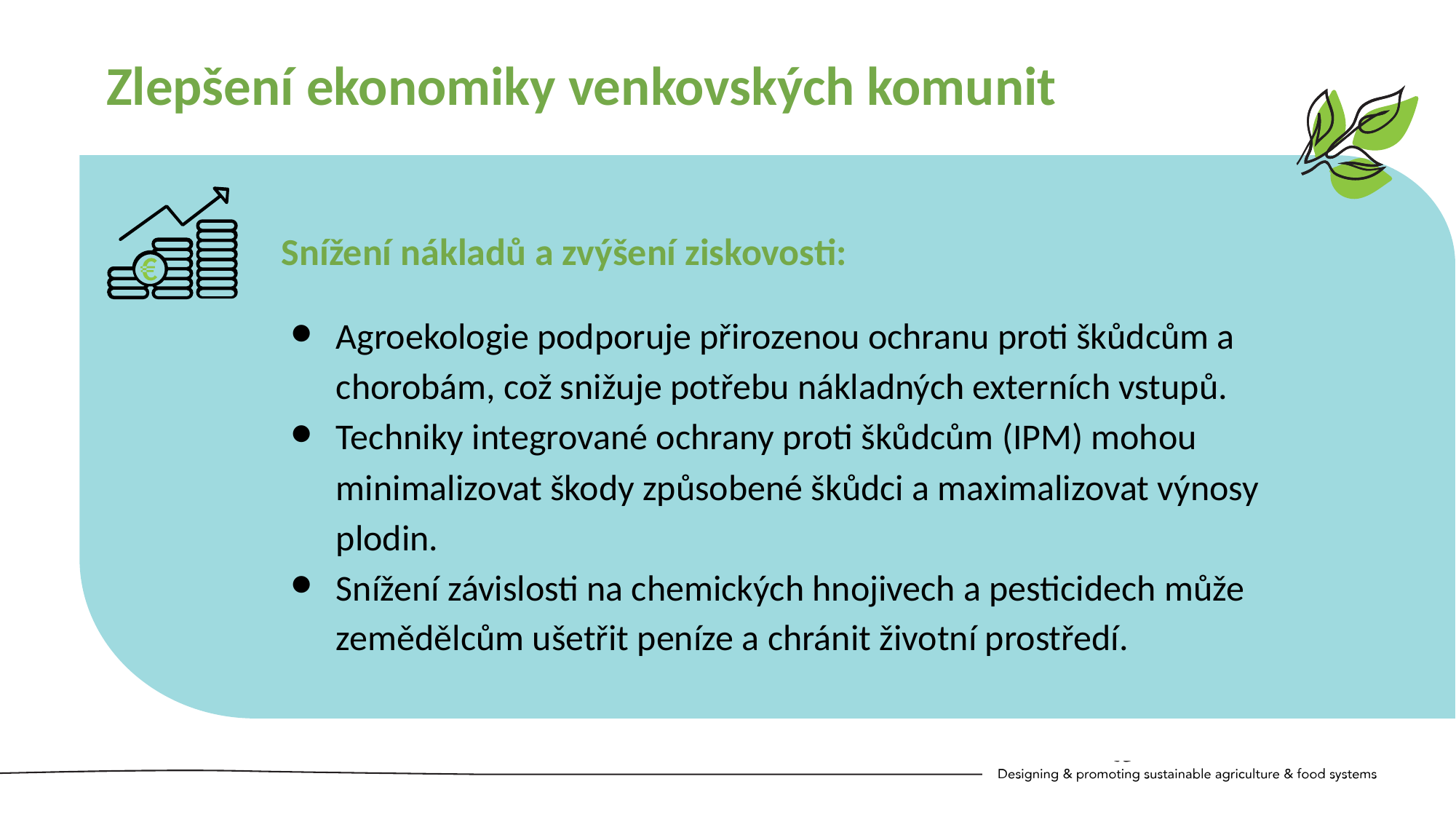

Zlepšení ekonomiky venkovských komunit

Snížení nákladů a zvýšení ziskovosti:

Agroekologie podporuje přirozenou ochranu proti škůdcům a chorobám, což snižuje potřebu nákladných externích vstupů.
Techniky integrované ochrany proti škůdcům (IPM) mohou minimalizovat škody způsobené škůdci a maximalizovat výnosy plodin.
Snížení závislosti na chemických hnojivech a pesticidech může zemědělcům ušetřit peníze a chránit životní prostředí.